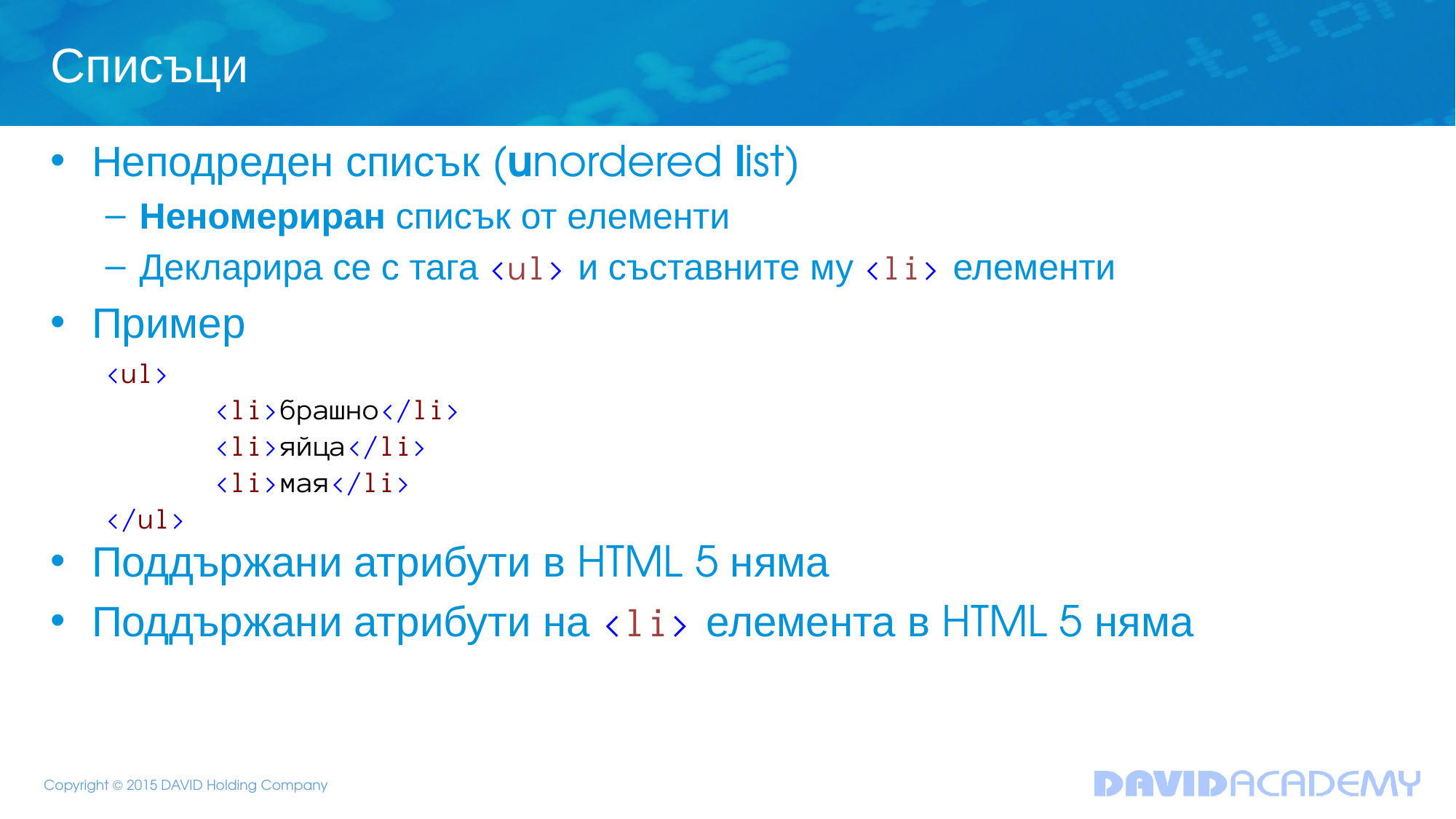

# Списъци
Неподреден списък (unordered list)
Неномериран списък от елементи
Декларира се с тага <ul> и съставните му <li> елементи
Пример
<ul>
	<li>брашно</li>
	<li>яйца</li>
	<li>мая</li>
</ul>
Поддържани атрибути в HTML 5 няма
Поддържани атрибути на <li> елемента в HTML 5 няма